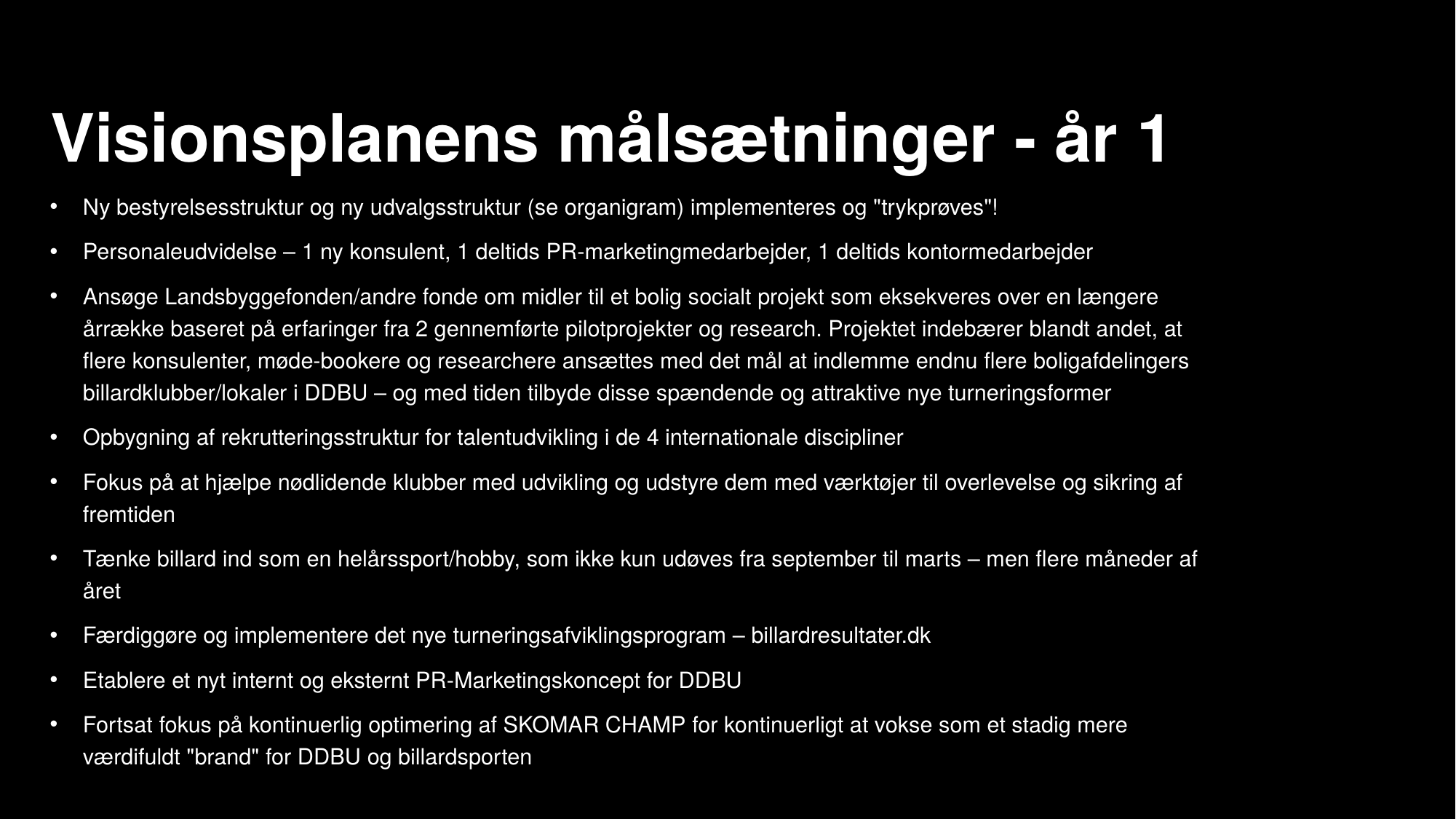

# Visionsplanens målsætninger - år 1
Ny bestyrelsesstruktur og ny udvalgsstruktur (se organigram) implementeres og "trykprøves"!
Personaleudvidelse – 1 ny konsulent, 1 deltids PR-marketingmedarbejder, 1 deltids kontormedarbejder
Ansøge Landsbyggefonden/andre fonde om midler til et bolig socialt projekt som eksekveres over en længere årrække baseret på erfaringer fra 2 gennemførte pilotprojekter og research. Projektet indebærer blandt andet, at flere konsulenter, møde-bookere og researchere ansættes med det mål at indlemme endnu flere boligafdelingers billardklubber/lokaler i DDBU – og med tiden tilbyde disse spændende og attraktive nye turneringsformer
Opbygning af rekrutteringsstruktur for talentudvikling i de 4 internationale discipliner
Fokus på at hjælpe nødlidende klubber med udvikling og udstyre dem med værktøjer til overlevelse og sikring af fremtiden
Tænke billard ind som en helårssport/hobby, som ikke kun udøves fra september til marts – men flere måneder af året
Færdiggøre og implementere det nye turneringsafviklingsprogram – billardresultater.dk
Etablere et nyt internt og eksternt PR-Marketingskoncept for DDBU
Fortsat fokus på kontinuerlig optimering af SKOMAR CHAMP for kontinuerligt at vokse som et stadig mere værdifuldt "brand" for DDBU og billardsporten